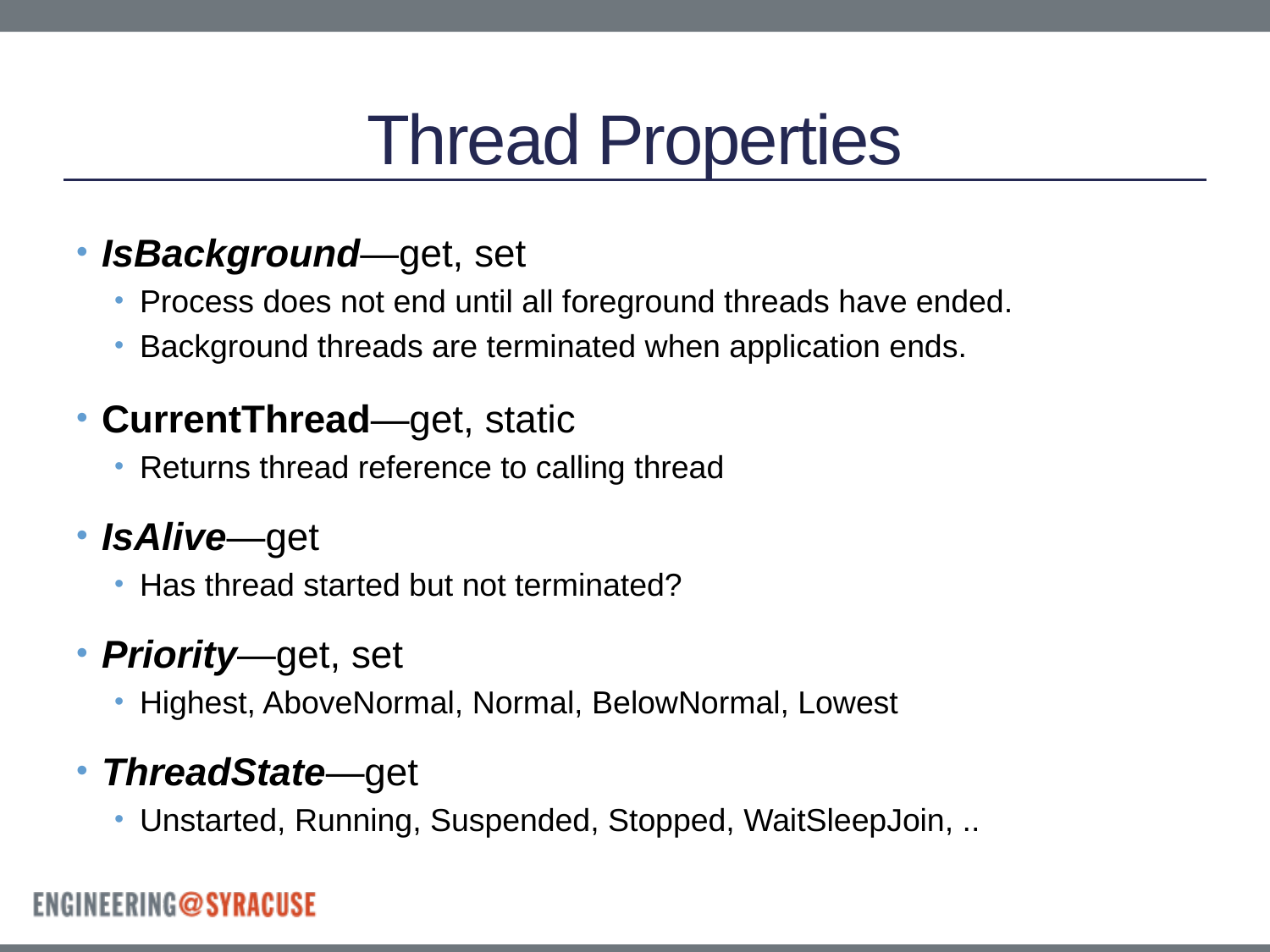

# Thread Properties
IsBackground—get, set
Process does not end until all foreground threads have ended.
Background threads are terminated when application ends.

CurrentThread—get, static
Returns thread reference to calling thread
IsAlive—get
Has thread started but not terminated?
Priority—get, set
Highest, AboveNormal, Normal, BelowNormal, Lowest
ThreadState—get
Unstarted, Running, Suspended, Stopped, WaitSleepJoin, ..